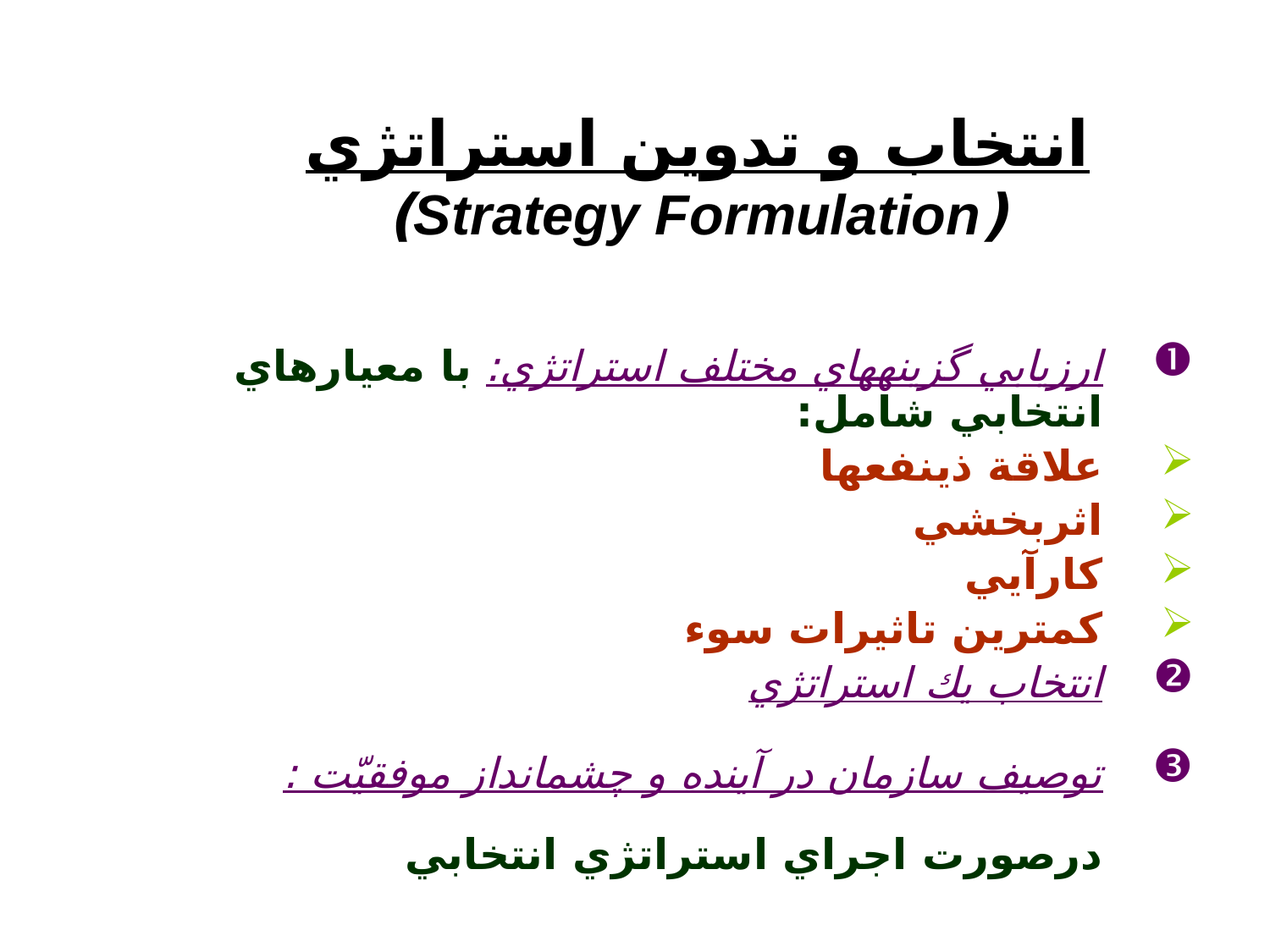

# انتخاب و تدوين استراتژي (Strategy Formulation)
ارزيابي گزينه‏هاي مختلف استراتژي: با معيارهاي انتخابي شامل:
علاقة ذي‏نفع‏ها
اثربخشي
كارآيي
كمترين تاثيرات سوء
انتخاب يك استراتژي
توصيف سازمان در آينده و چشم‏انداز موفقيّت : درصورت اجراي استراتژي انتخابي